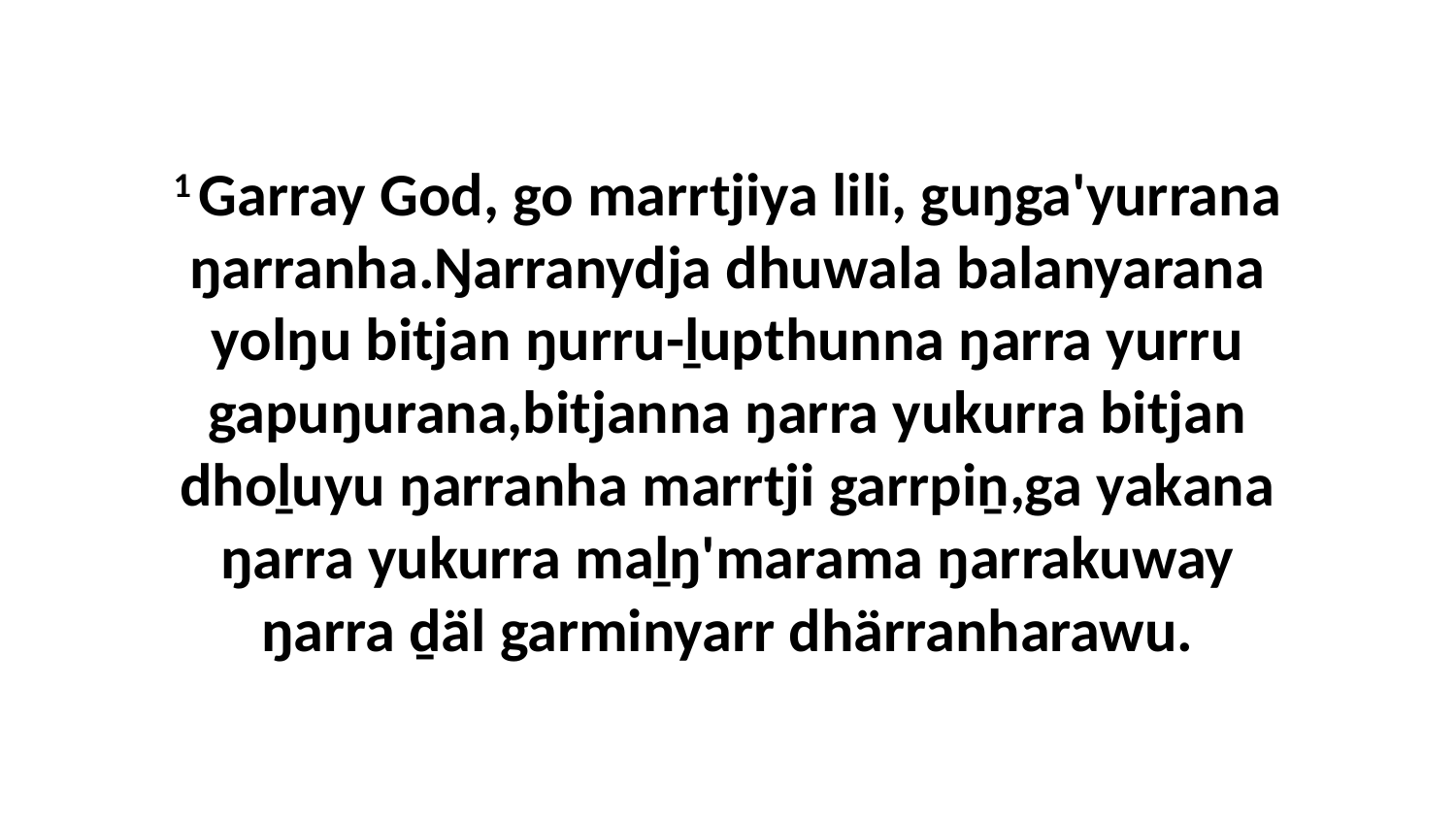

1 Garray God, go marrtjiya lili, guŋga'yurrana ŋarranha.Ŋarranydja dhuwala balanyarana yolŋu bitjan ŋurru-ḻupthunna ŋarra yurru gapuŋurana,bitjanna ŋarra yukurra bitjan dhoḻuyu ŋarranha marrtji garrpiṉ,ga yakana ŋarra yukurra maḻŋ'marama ŋarrakuway ŋarra ḏäl garminyarr dhärranharawu.